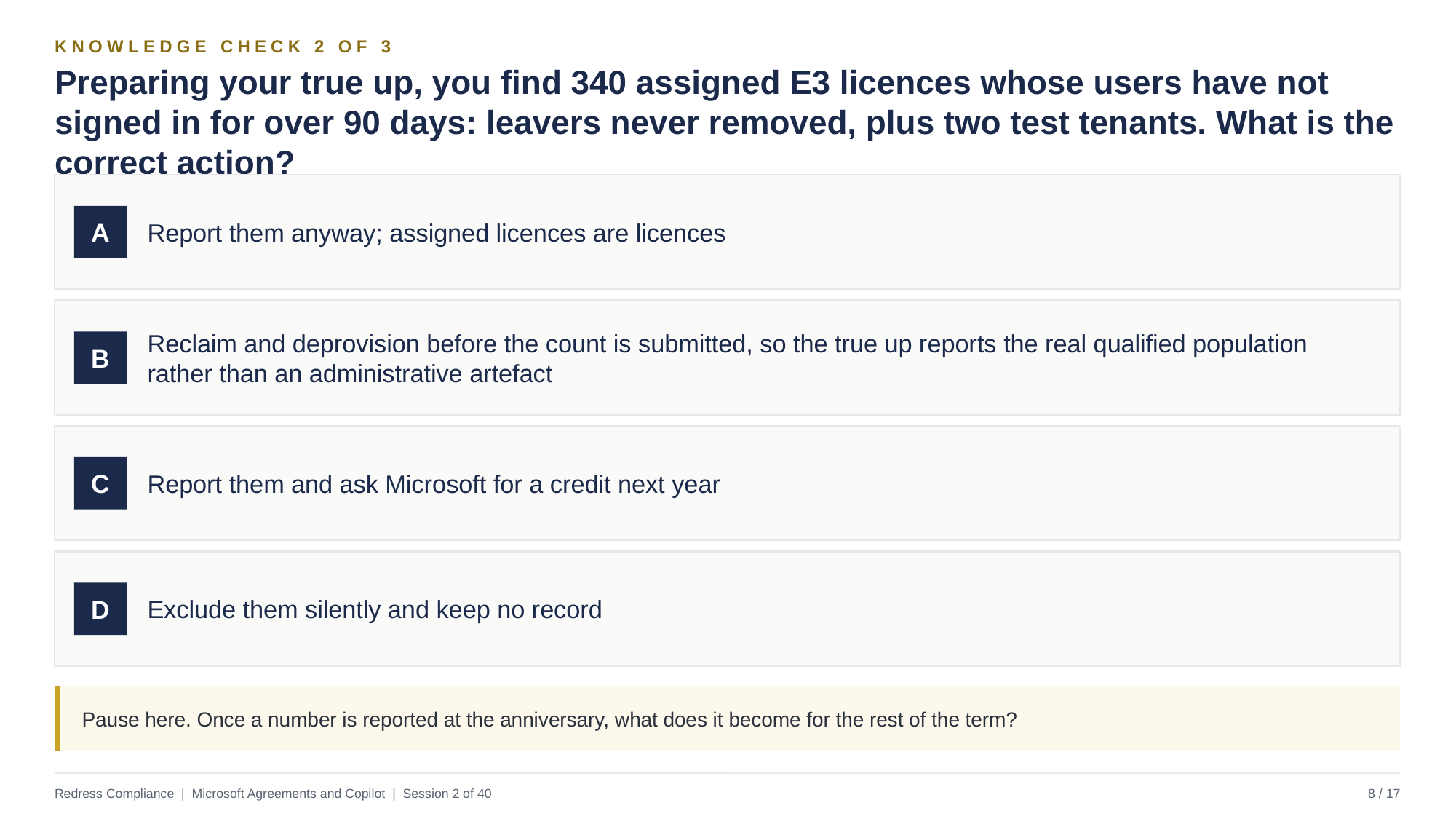

KNOWLEDGE CHECK 2 OF 3
Preparing your true up, you find 340 assigned E3 licences whose users have not signed in for over 90 days: leavers never removed, plus two test tenants. What is the correct action?

Report them anyway; assigned licences are licences

A

Reclaim and deprovision before the count is submitted, so the true up reports the real qualified population rather than an administrative artefact

B

Report them and ask Microsoft for a credit next year

C

Exclude them silently and keep no record

D

Pause here. Once a number is reported at the anniversary, what does it become for the rest of the term?

Redress Compliance  |  Microsoft Agreements and Copilot  |  Session 2 of 40
8 / 17